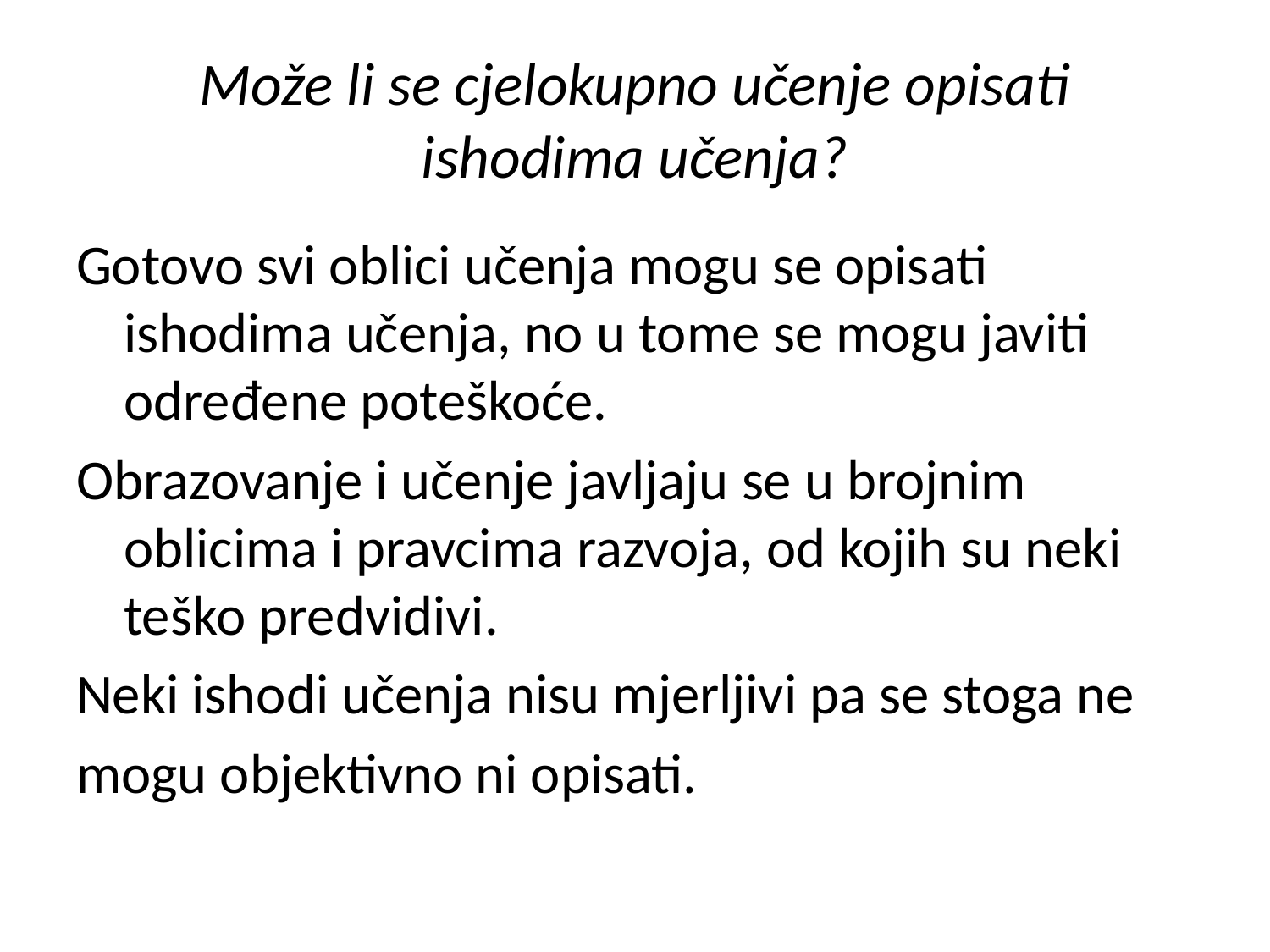

# Može li se cjelokupno učenje opisati ishodima učenja?
Gotovo svi oblici učenja mogu se opisati ishodima učenja, no u tome se mogu javiti određene poteškoće.
Obrazovanje i učenje javljaju se u brojnim oblicima i pravcima razvoja, od kojih su neki teško predvidivi.
Neki ishodi učenja nisu mjerljivi pa se stoga ne
mogu objektivno ni opisati.